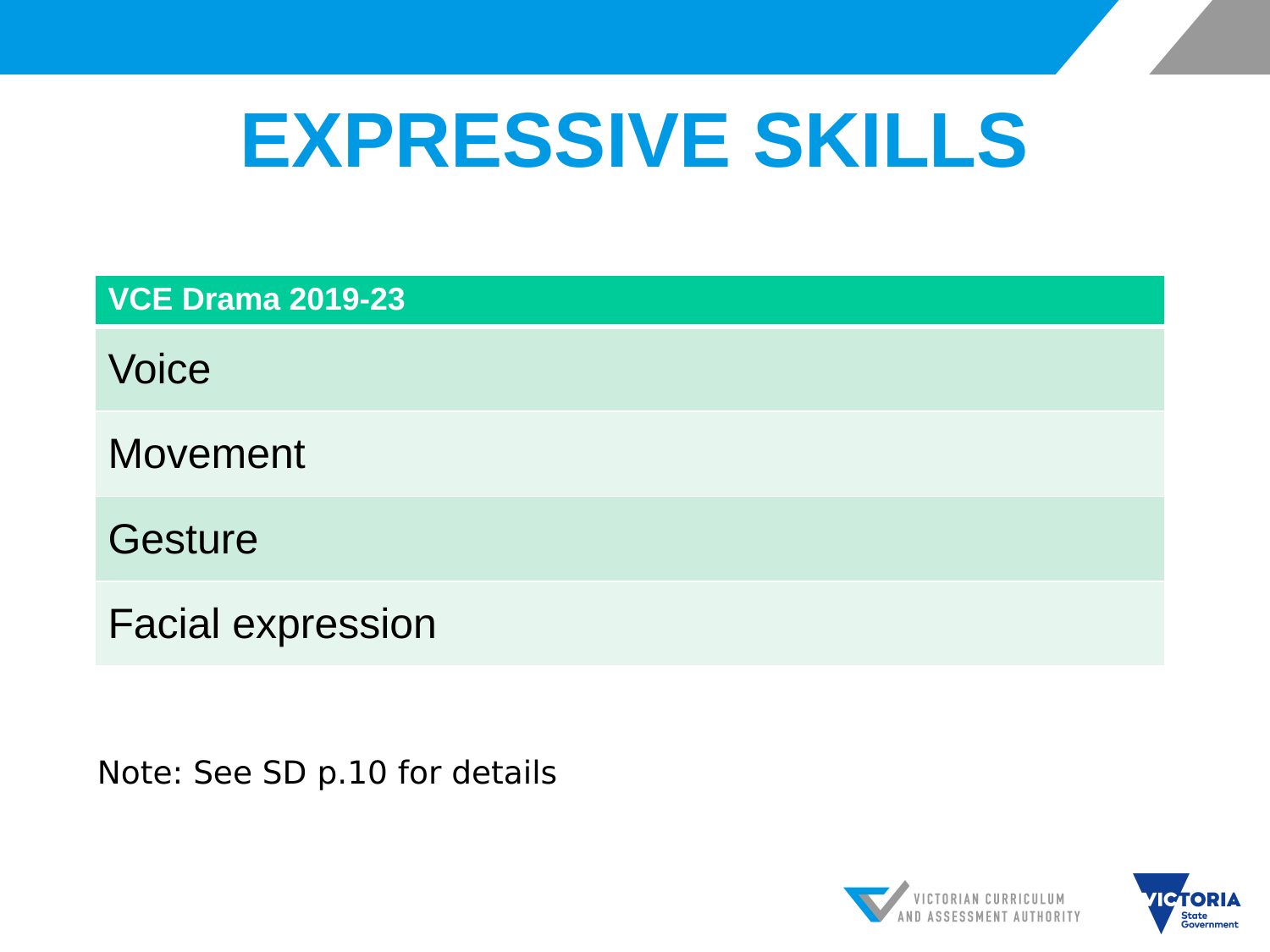

# EXPRESSIVE SKILLS
| VCE Drama 2019-23 |
| --- |
| Voice |
| Movement |
| Gesture |
| Facial expression |
Note: See SD p.10 for details